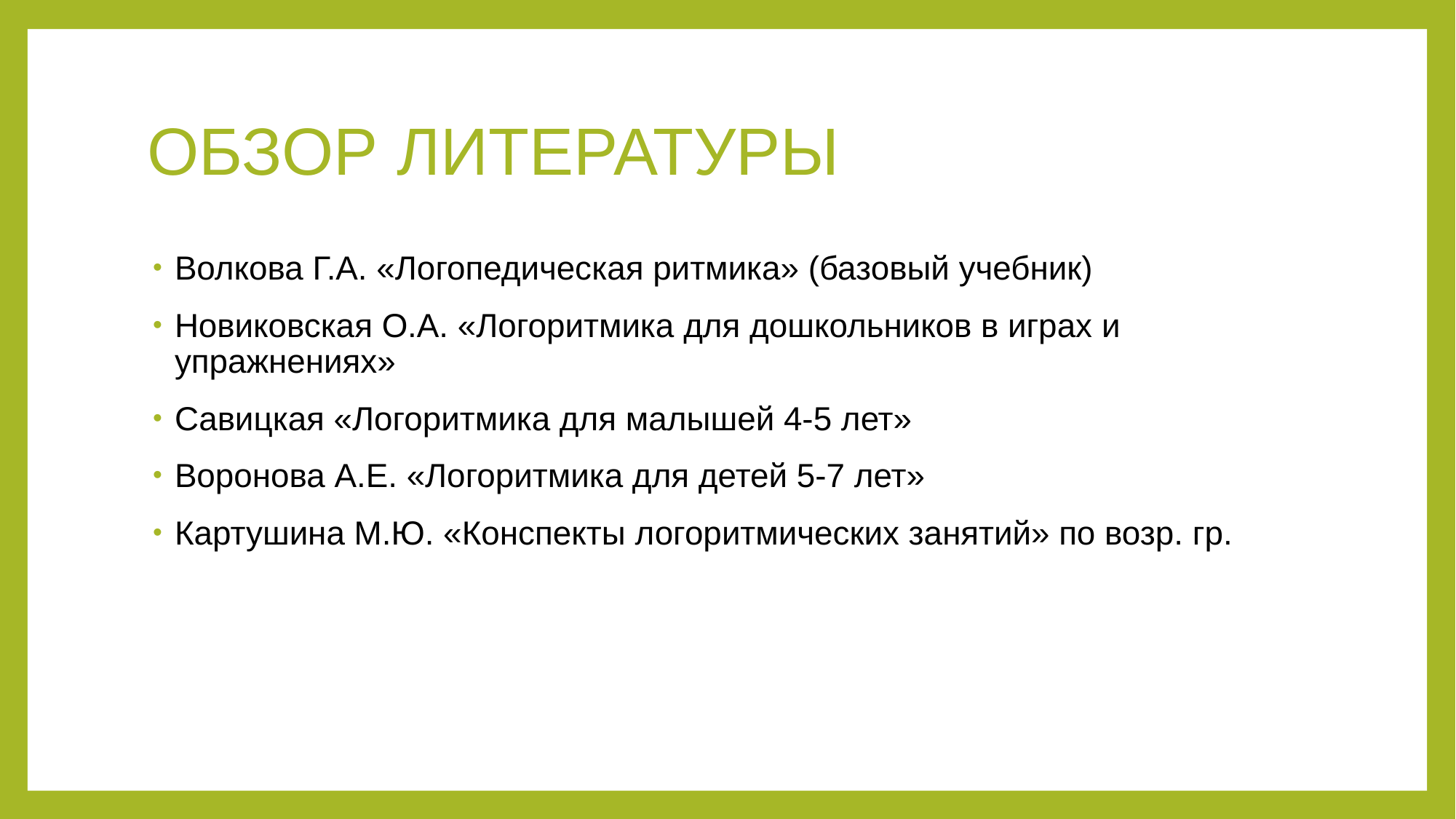

# ОБЗОР ЛИТЕРАТУРЫ
Волкова Г.А. «Логопедическая ритмика» (базовый учебник)
Новиковская О.А. «Логоритмика для дошкольников в играх и упражнениях»
Савицкая «Логоритмика для малышей 4-5 лет»
Воронова А.Е. «Логоритмика для детей 5-7 лет»
Картушина М.Ю. «Конспекты логоритмических занятий» по возр. гр.